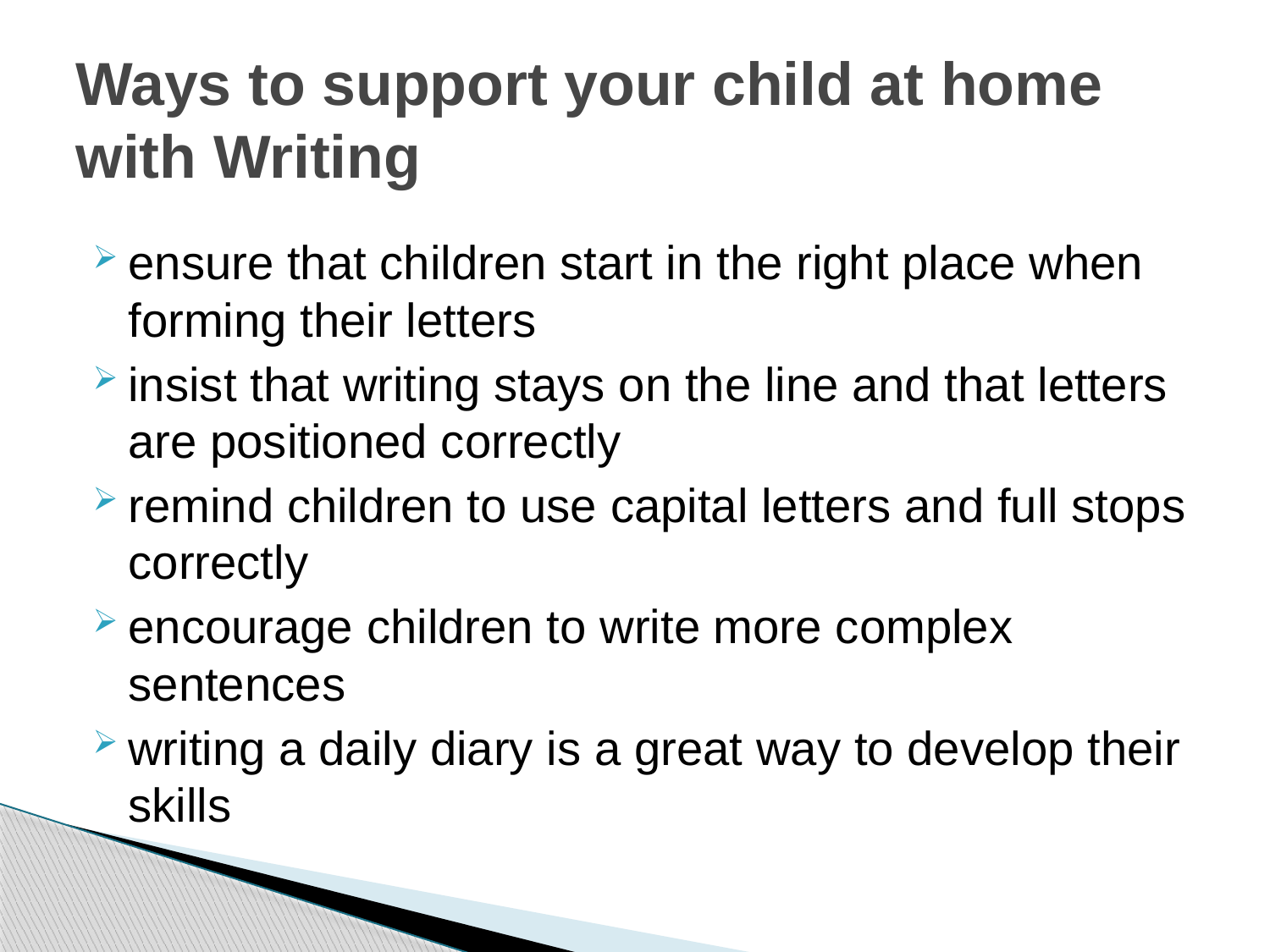

# Ways to support your child at home with Writing
ensure that children start in the right place when forming their letters
insist that writing stays on the line and that letters are positioned correctly
remind children to use capital letters and full stops correctly
encourage children to write more complex sentences
writing a daily diary is a great way to develop their skills